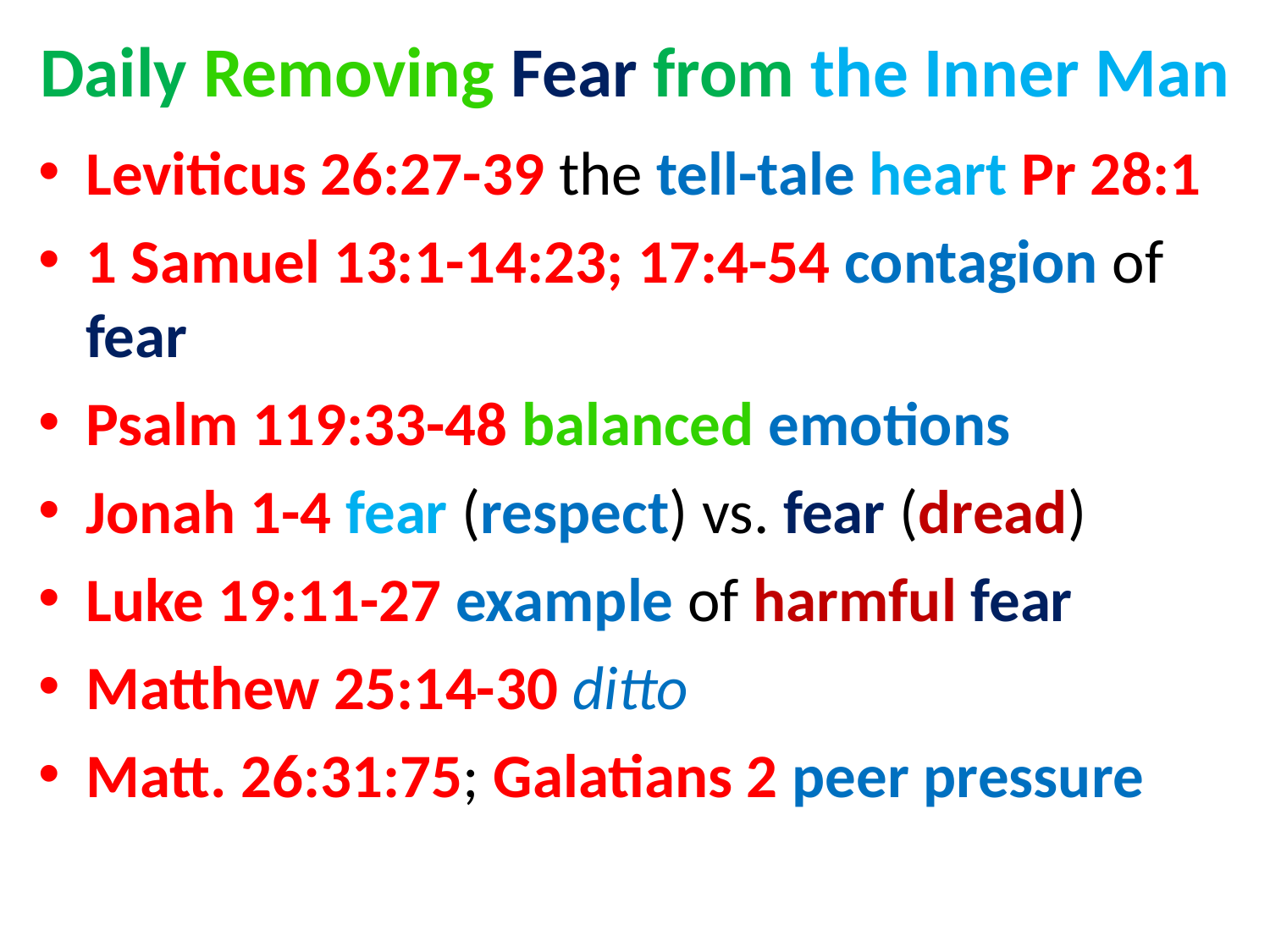

# Daily Removing Fear from the Inner Man
Leviticus 26:27-39 the tell-tale heart Pr 28:1
1 Samuel 13:1-14:23; 17:4-54 contagion of fear
Psalm 119:33-48 balanced emotions
Jonah 1-4 fear (respect) vs. fear (dread)
Luke 19:11-27 example of harmful fear
Matthew 25:14-30 ditto
Matt. 26:31:75; Galatians 2 peer pressure